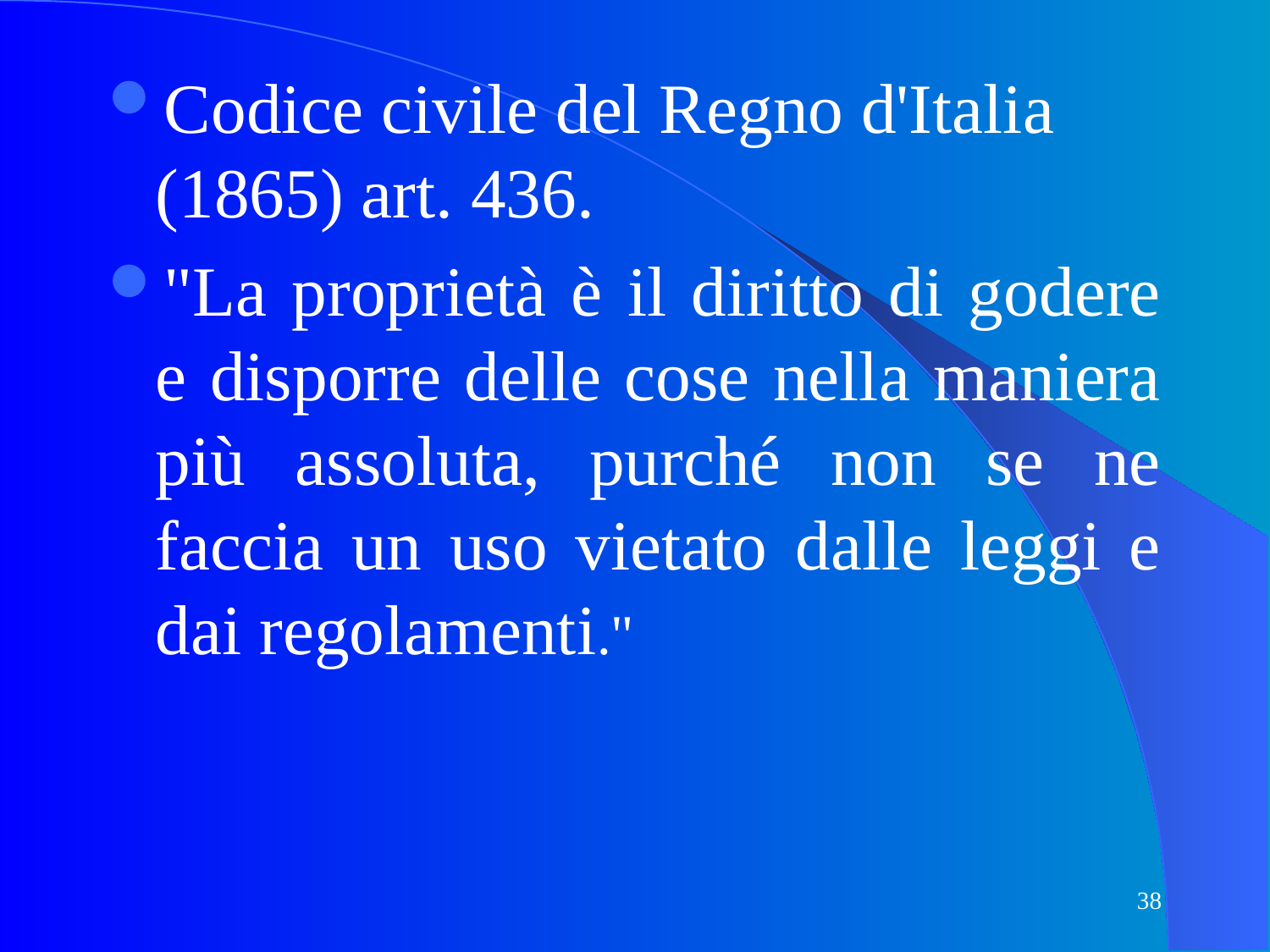

Codice civile del Regno d'Italia (1865) art. 436.
"La proprietà è il diritto di godere e disporre delle cose nella maniera più assoluta, purché non se ne faccia un uso vietato dalle leggi e dai regolamenti."

38